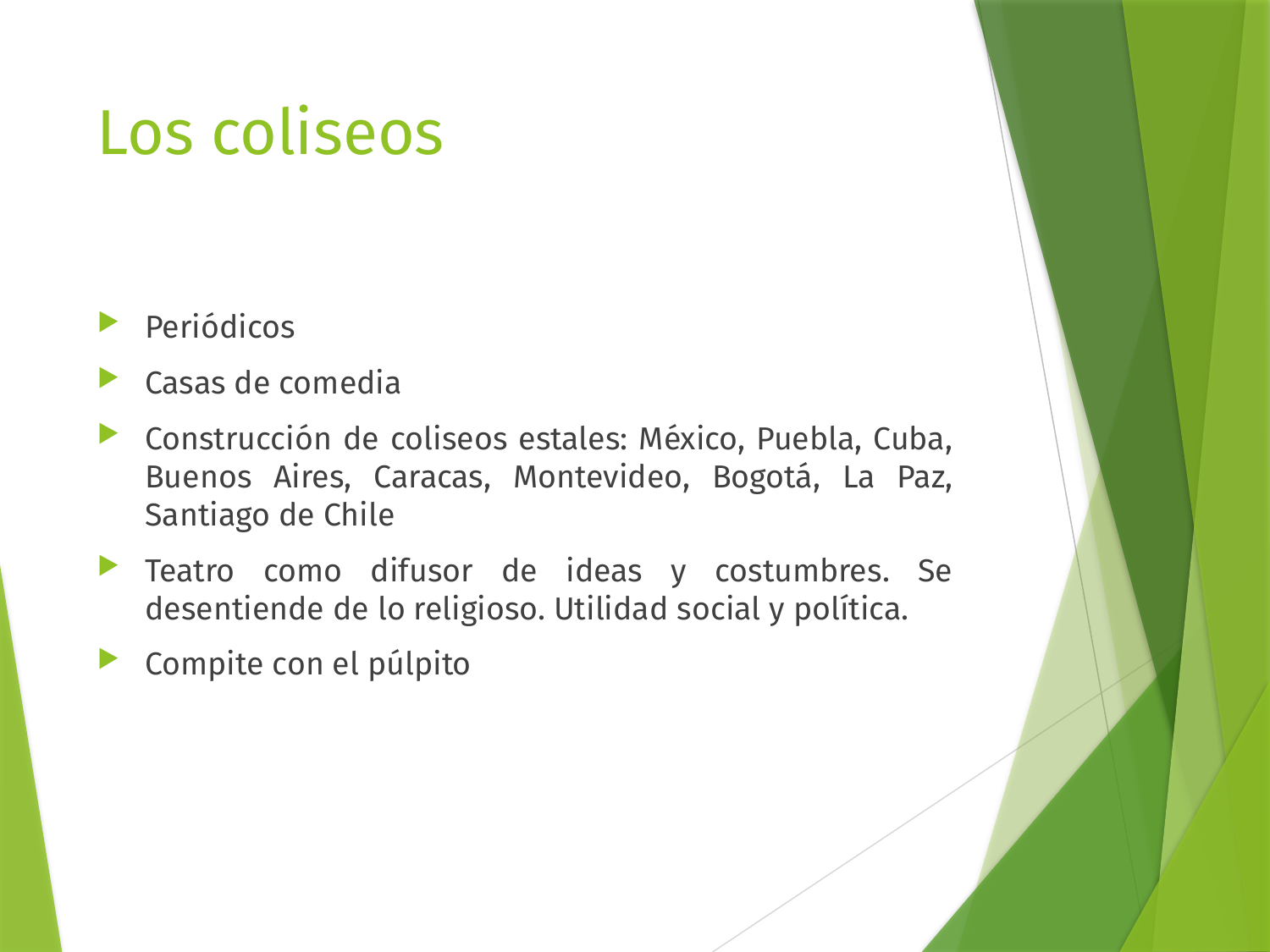

# Los coliseos
Periódicos
Casas de comedia
Construcción de coliseos estales: México, Puebla, Cuba, Buenos Aires, Caracas, Montevideo, Bogotá, La Paz, Santiago de Chile
Teatro como difusor de ideas y costumbres. Se desentiende de lo religioso. Utilidad social y política.
Compite con el púlpito